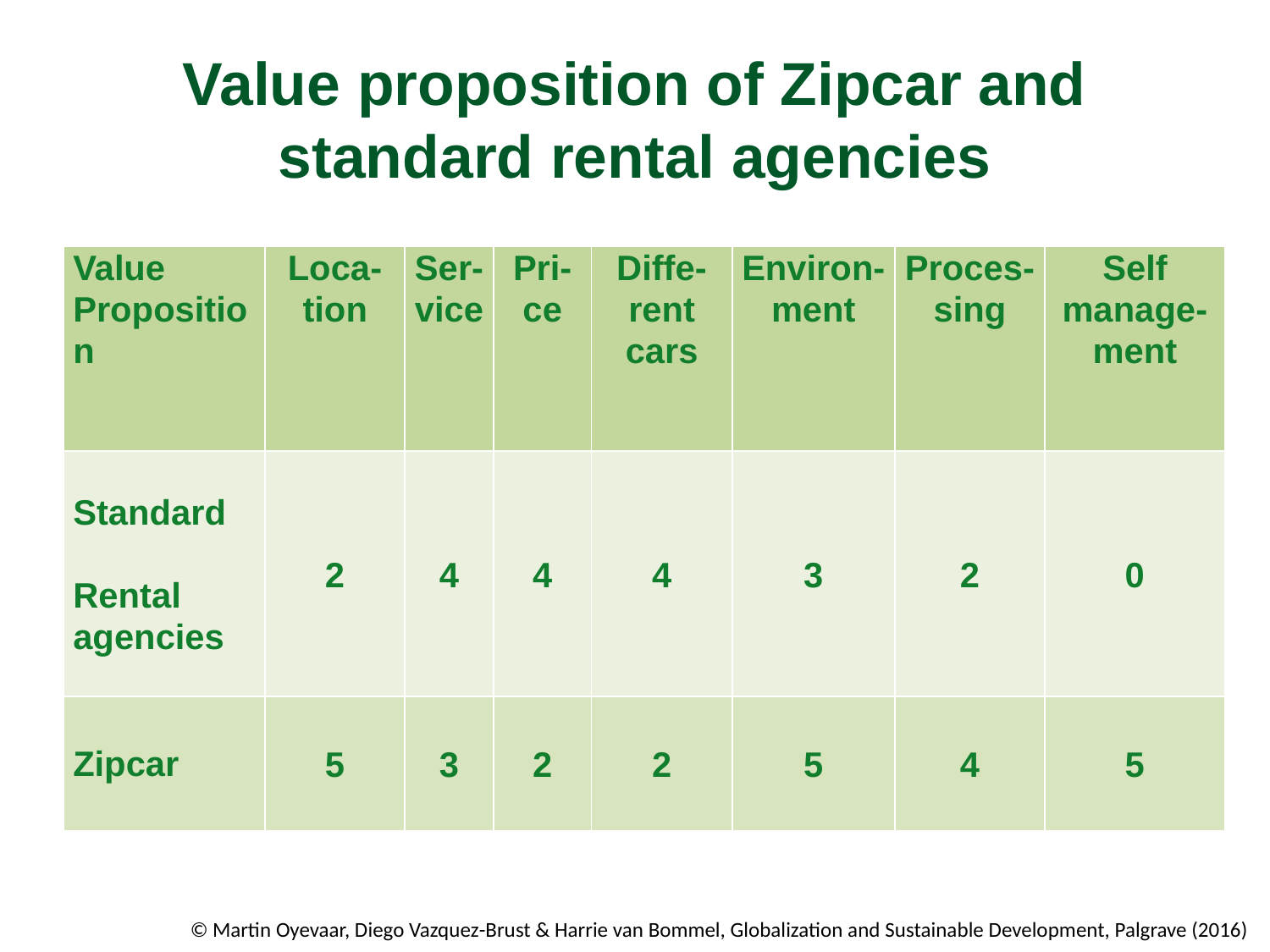

# Value proposition of Zipcar and standard rental agencies
| Value Proposition | Loca-tion | Ser-vice | Pri-ce | Diffe-rent cars | Environ-ment | Proces-sing | Self manage-ment |
| --- | --- | --- | --- | --- | --- | --- | --- |
| Standard Rental agencies | 2 | 4 | 4 | 4 | 3 | 2 | 0 |
| Zipcar | 5 | 3 | 2 | 2 | 5 | 4 | 5 |
© Martin Oyevaar, Diego Vazquez-Brust & Harrie van Bommel, Globalization and Sustainable Development, Palgrave (2016)